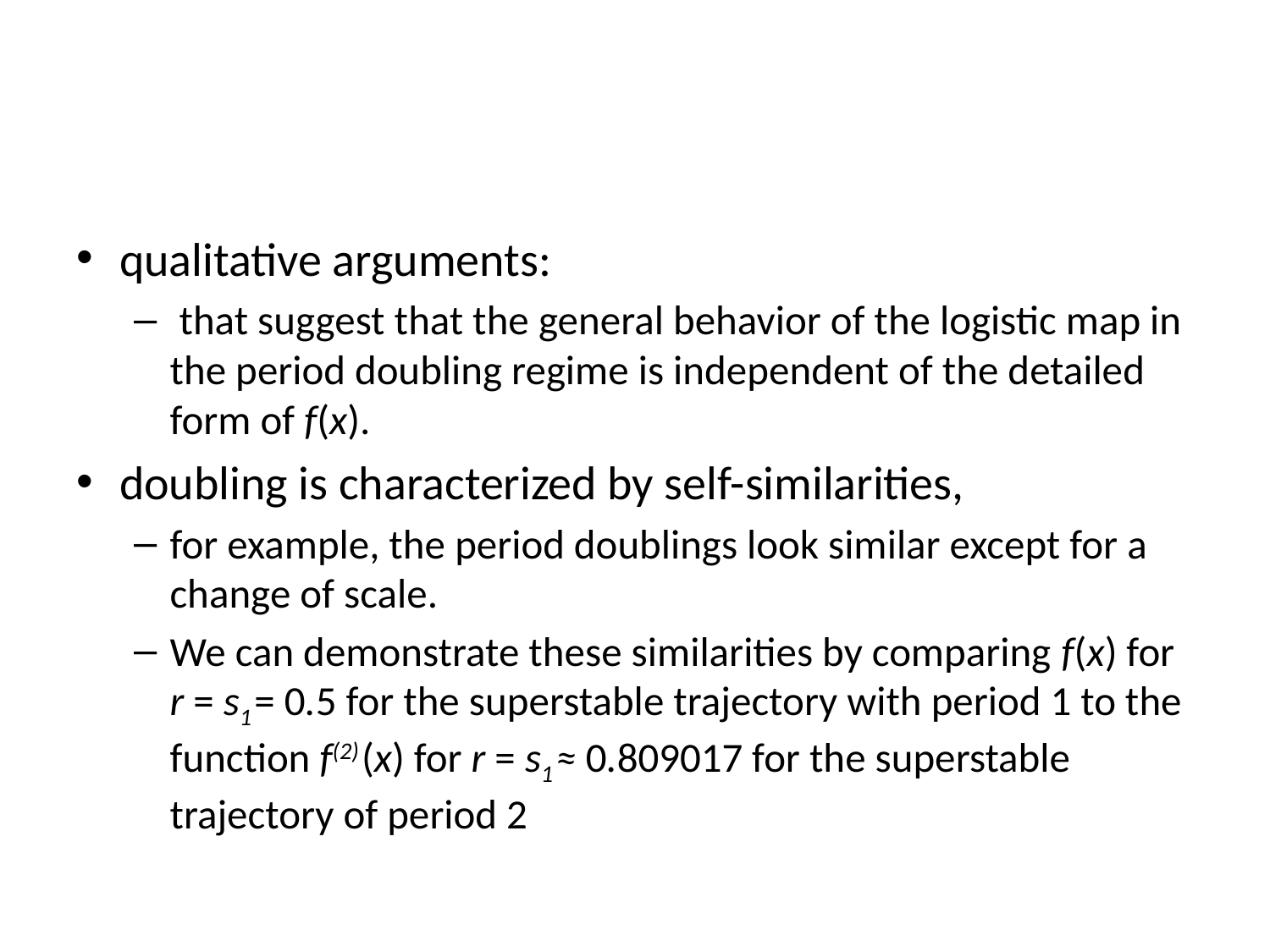

#
qualitative arguments:
 that suggest that the general behavior of the logistic map in the period doubling regime is independent of the detailed form of f(x).
doubling is characterized by self-similarities,
for example, the period doublings look similar except for a change of scale.
We can demonstrate these similarities by comparing f(x) for r = s1 = 0.5 for the superstable trajectory with period 1 to the function f(2) (x) for r = s1 ≈ 0.809017 for the superstable trajectory of period 2